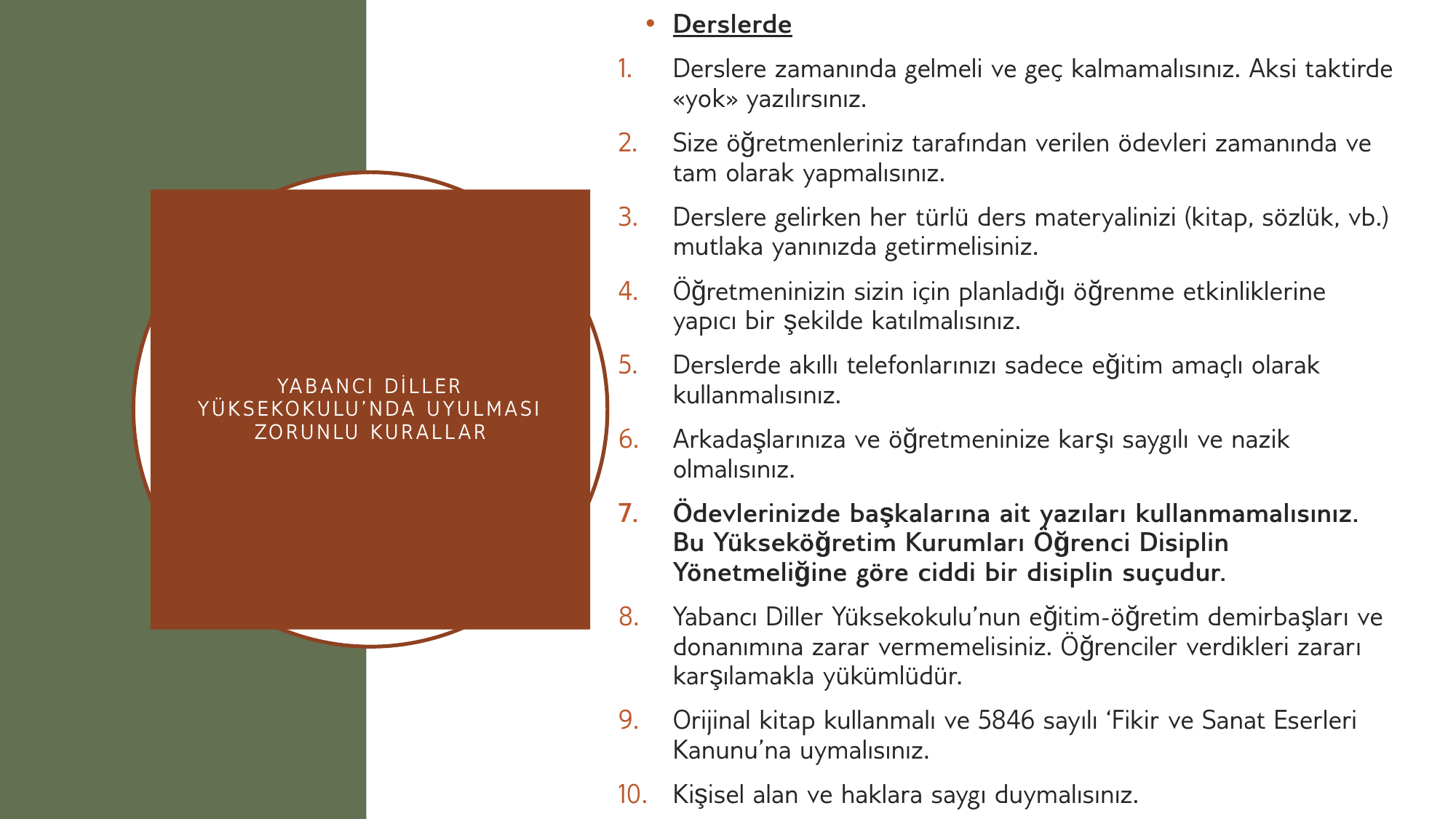

Derslerde
Derslere zamanında gelmeli ve geç kalmamalısınız. Aksi taktirde «yok» yazılırsınız.
Size öğretmenleriniz tarafından verilen ödevleri zamanında ve tam olarak yapmalısınız.
Derslere gelirken her türlü ders materyalinizi (kitap, sözlük, vb.) mutlaka yanınızda getirmelisiniz.
Öğretmeninizin sizin için planladığı öğrenme etkinliklerine yapıcı bir şekilde katılmalısınız.
Derslerde akıllı telefonlarınızı sadece eğitim amaçlı olarak kullanmalısınız.
Arkadaşlarınıza ve öğretmeninize karşı saygılı ve nazik olmalısınız.
Ödevlerinizde başkalarına ait yazıları kullanmamalısınız. Bu Yükseköğretim Kurumları Öğrenci Disiplin Yönetmeliğine göre ciddi bir disiplin suçudur.
Yabancı Diller Yüksekokulu’nun eğitim-öğretim demirbaşları ve donanımına zarar vermemelisiniz. Öğrenciler verdikleri zararı karşılamakla yükümlüdür.
Orijinal kitap kullanmalı ve 5846 sayılı ‘Fikir ve Sanat Eserleri Kanunu’na uymalısınız.
Kişisel alan ve haklara saygı duymalısınız.

# YABANCI DİLLER YÜKSEKOKULU’NDA UYULMASI ZORUNLU KURALLAR